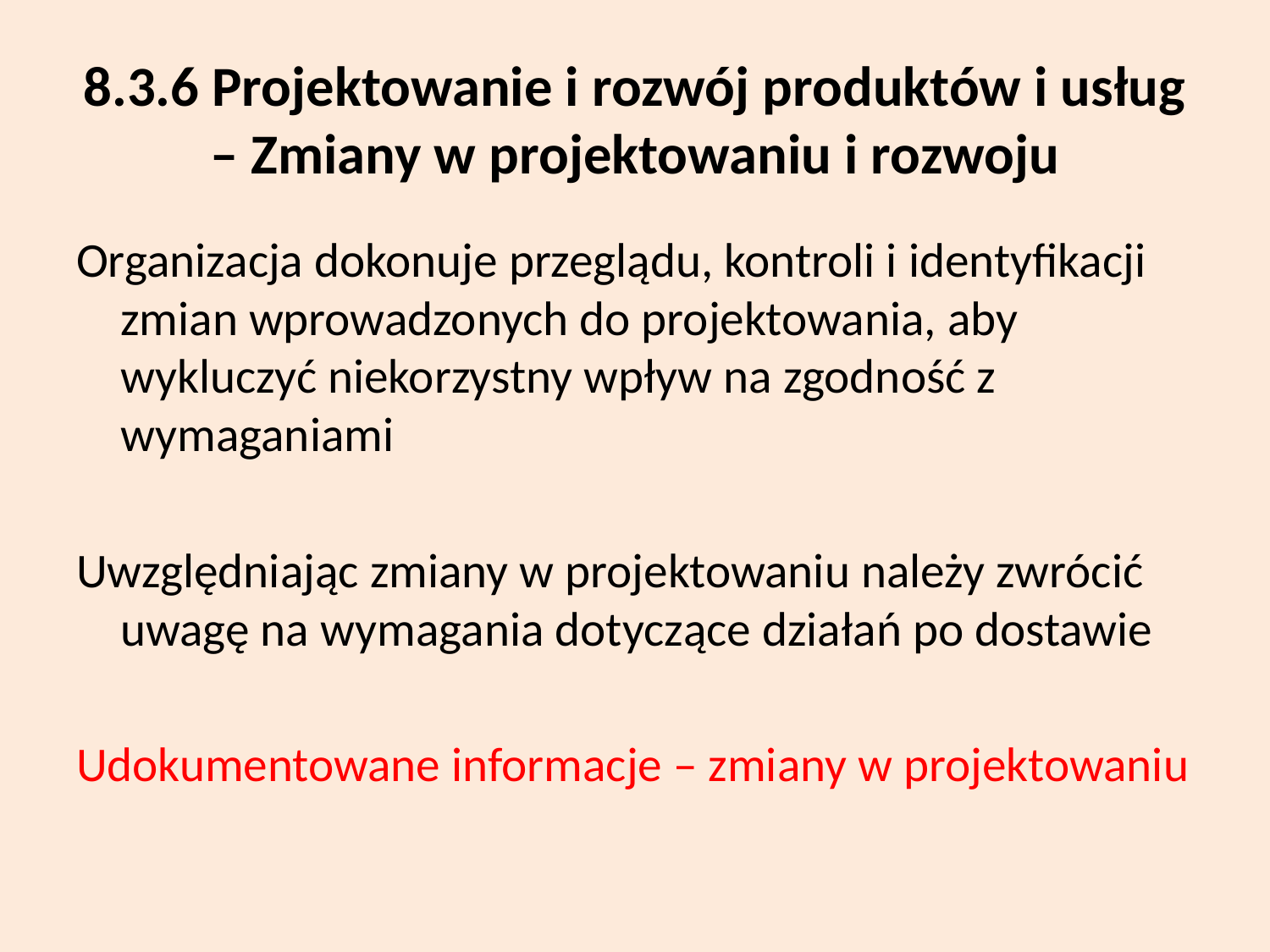

# 8.3.6 Projektowanie i rozwój produktów i usług – Zmiany w projektowaniu i rozwoju
Organizacja dokonuje przeglądu, kontroli i identyfikacji zmian wprowadzonych do projektowania, aby wykluczyć niekorzystny wpływ na zgodność z wymaganiami

Uwzględniając zmiany w projektowaniu należy zwrócić uwagę na wymagania dotyczące działań po dostawie

Udokumentowane informacje – zmiany w projektowaniu